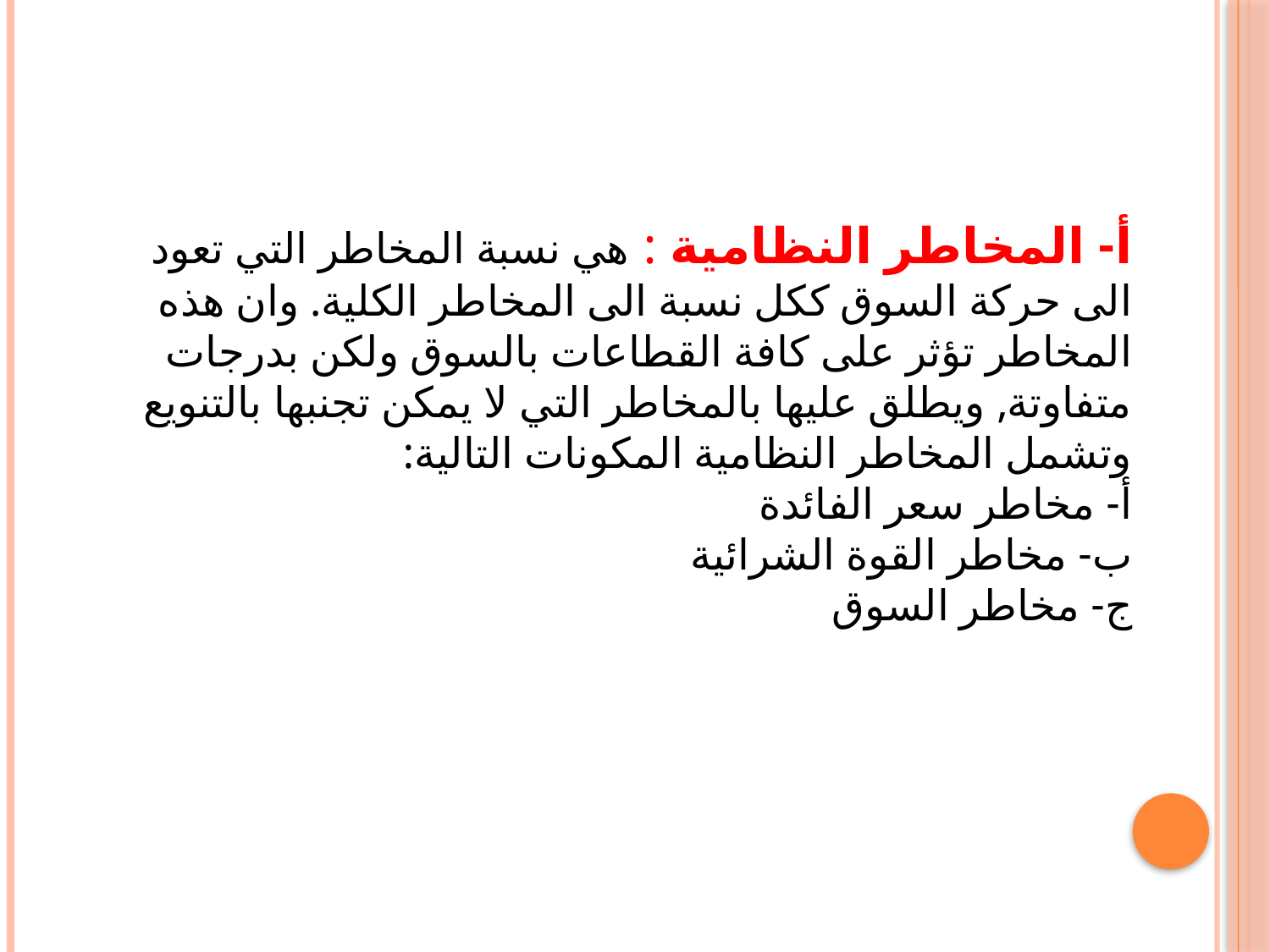

# أ- المخاطر النظامية : هي نسبة المخاطر التي تعود الى حركة السوق ككل نسبة الى المخاطر الكلية. وان هذه المخاطر تؤثر على كافة القطاعات بالسوق ولكن بدرجات متفاوتة, ويطلق عليها بالمخاطر التي لا يمكن تجنبها بالتنويع وتشمل المخاطر النظامية المكونات التالية: أ- مخاطر سعر الفائدة ب- مخاطر القوة الشرائية ج- مخاطر السوق